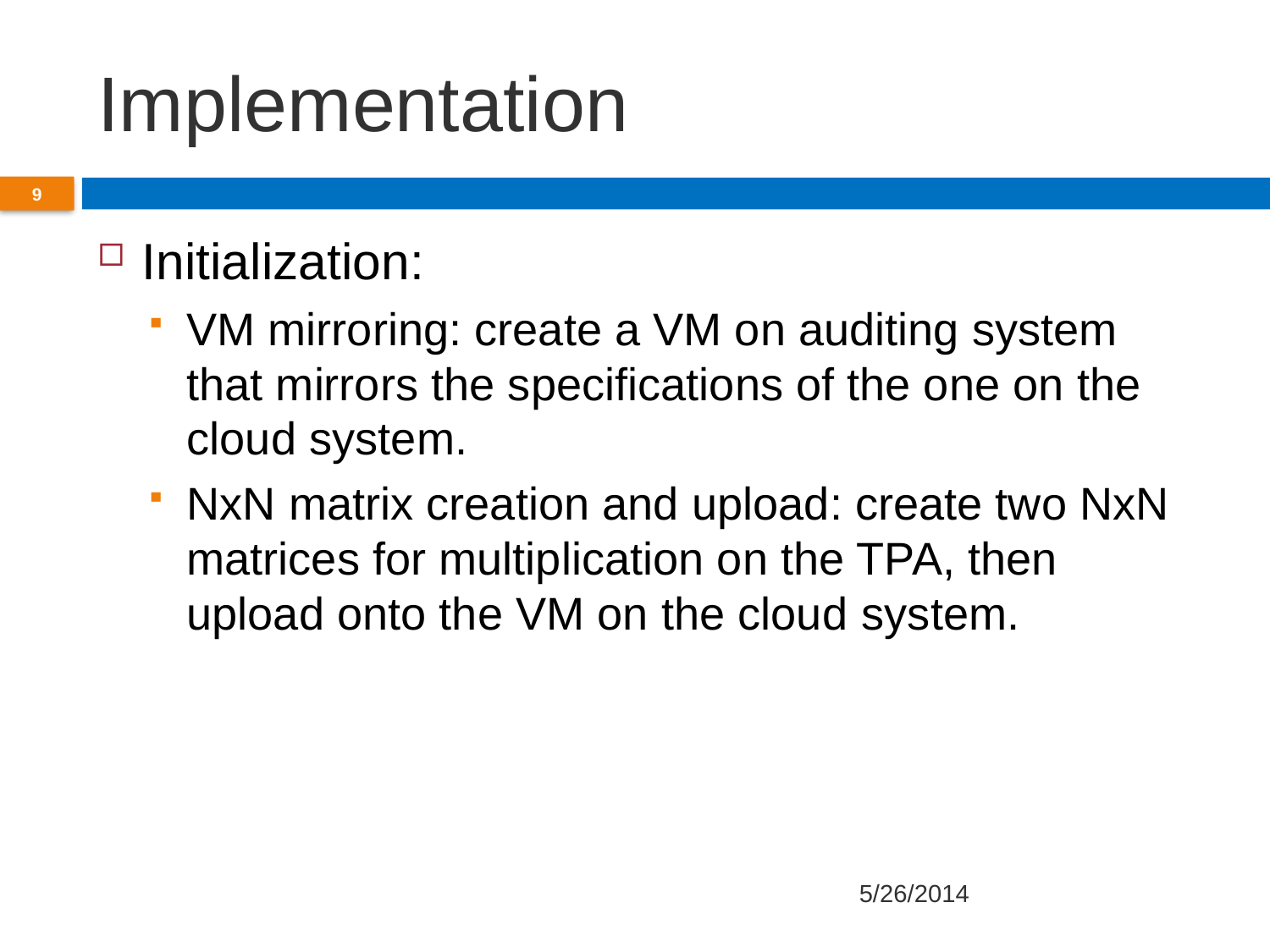

# Implementation
9
Initialization:
VM mirroring: create a VM on auditing system that mirrors the specifications of the one on the cloud system.
NxN matrix creation and upload: create two NxN matrices for multiplication on the TPA, then upload onto the VM on the cloud system.

5/26/2014